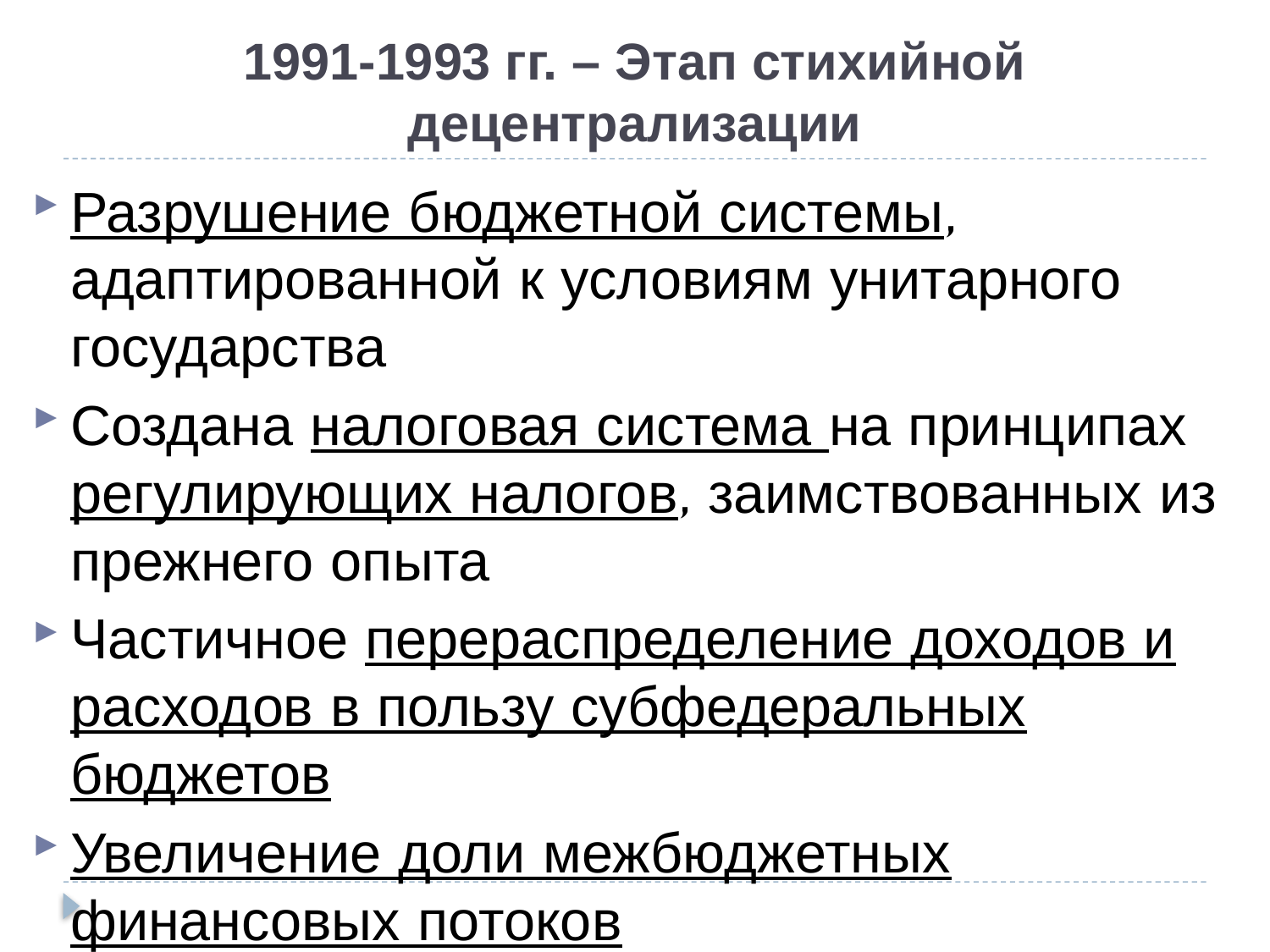

# 1991-1993 гг. – Этап стихийной децентрализации
Разрушение бюджетной системы, адаптированной к условиям унитарного государства
Создана налоговая система на принципах регулирующих налогов, заимствованных из прежнего опыта
Частичное перераспределение доходов и расходов в пользу субфедеральных бюджетов
Увеличение доли межбюджетных финансовых потоков